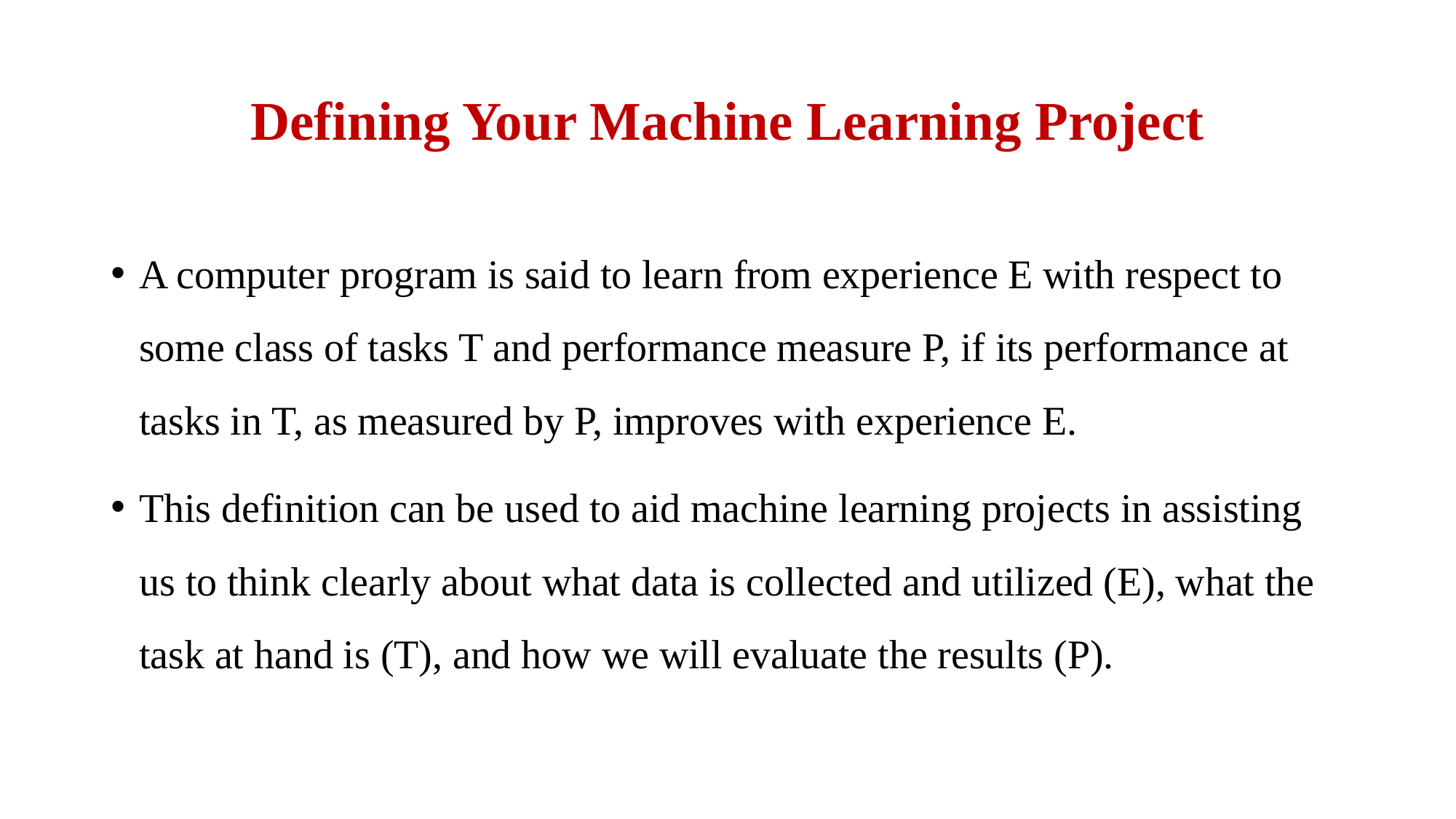

# Defining Your Machine Learning Project
A computer program is said to learn from experience E with respect to some class of tasks T and performance measure P, if its performance at tasks in T, as measured by P, improves with experience E.
This definition can be used to aid machine learning projects in assisting us to think clearly about what data is collected and utilized (E), what the task at hand is (T), and how we will evaluate the results (P).